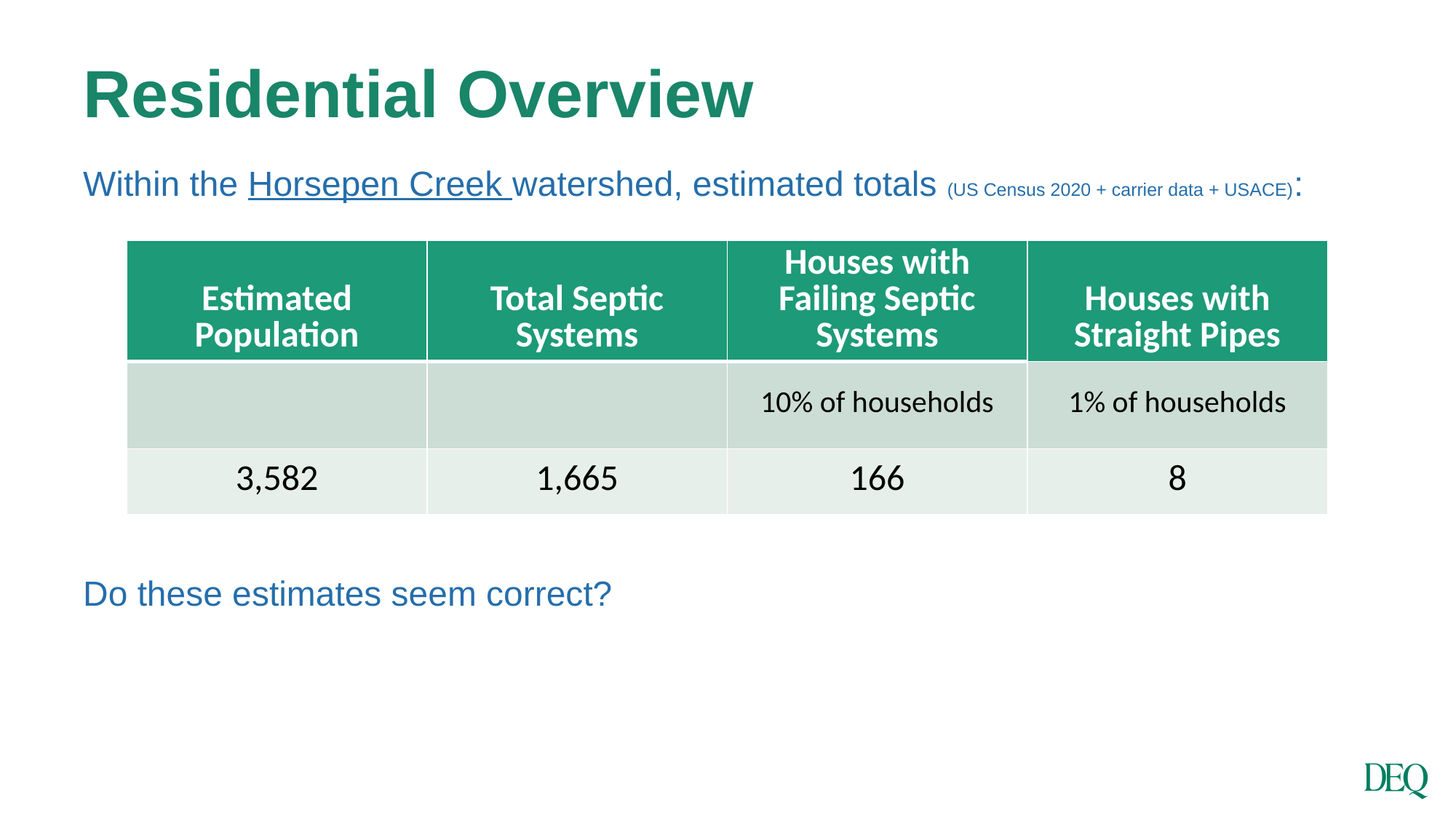

# Residential Overview
Within the Horsepen Creek watershed, estimated totals (US Census 2020 + carrier data + USACE):
| Estimated Population | Total Septic Systems | Houses with Failing Septic Systems | Houses with Straight Pipes |
| --- | --- | --- | --- |
|  |  | 10% of households | 1% of households |
| 3,582 | 1,665 | 166 | 8 |
Do these estimates seem correct?